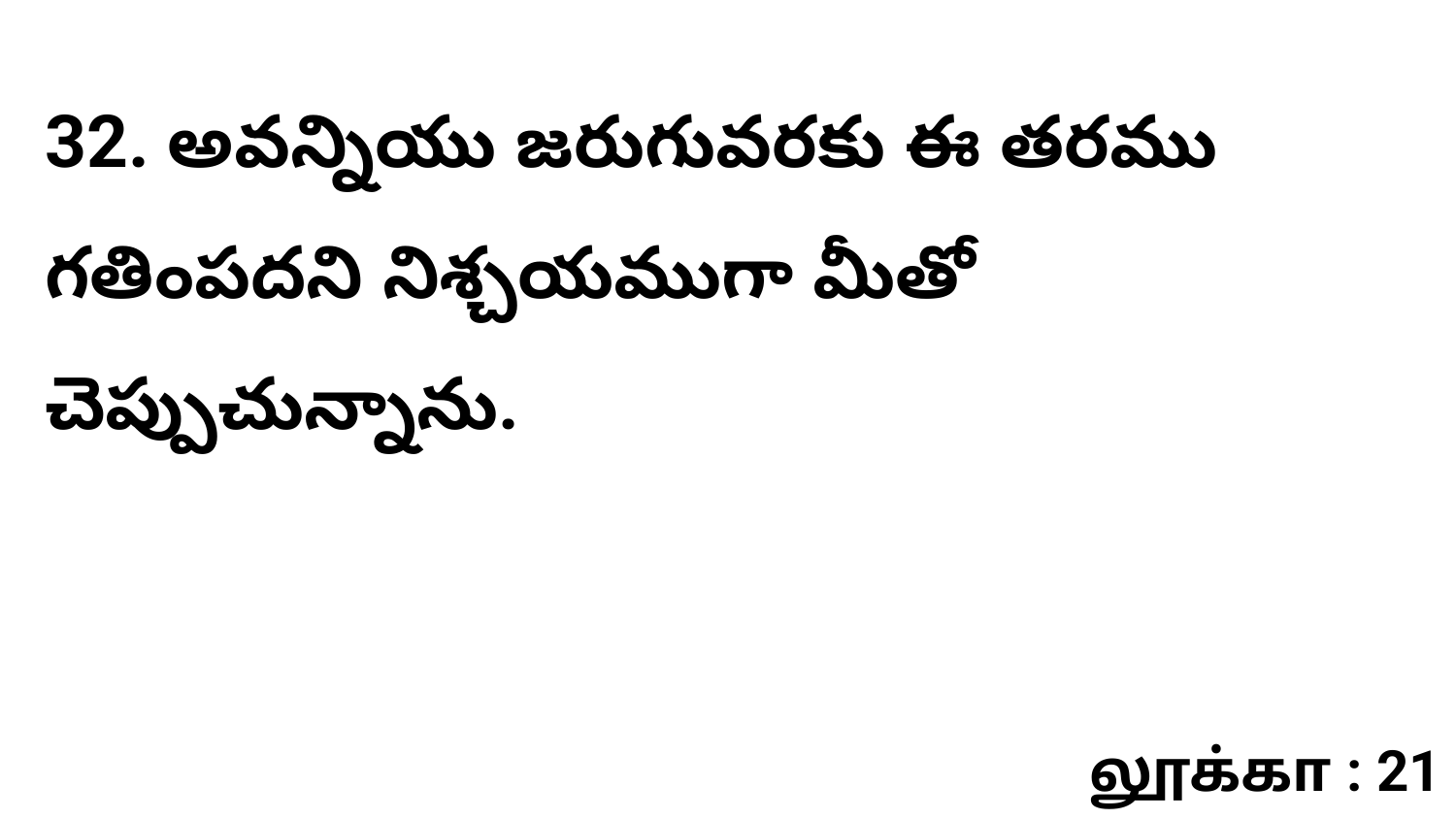

32. అవన్నియు జరుగువరకు ఈ తరము గతింపదని నిశ్చయముగా మీతో చెప్పుచున్నాను.
லூக்கா : 21